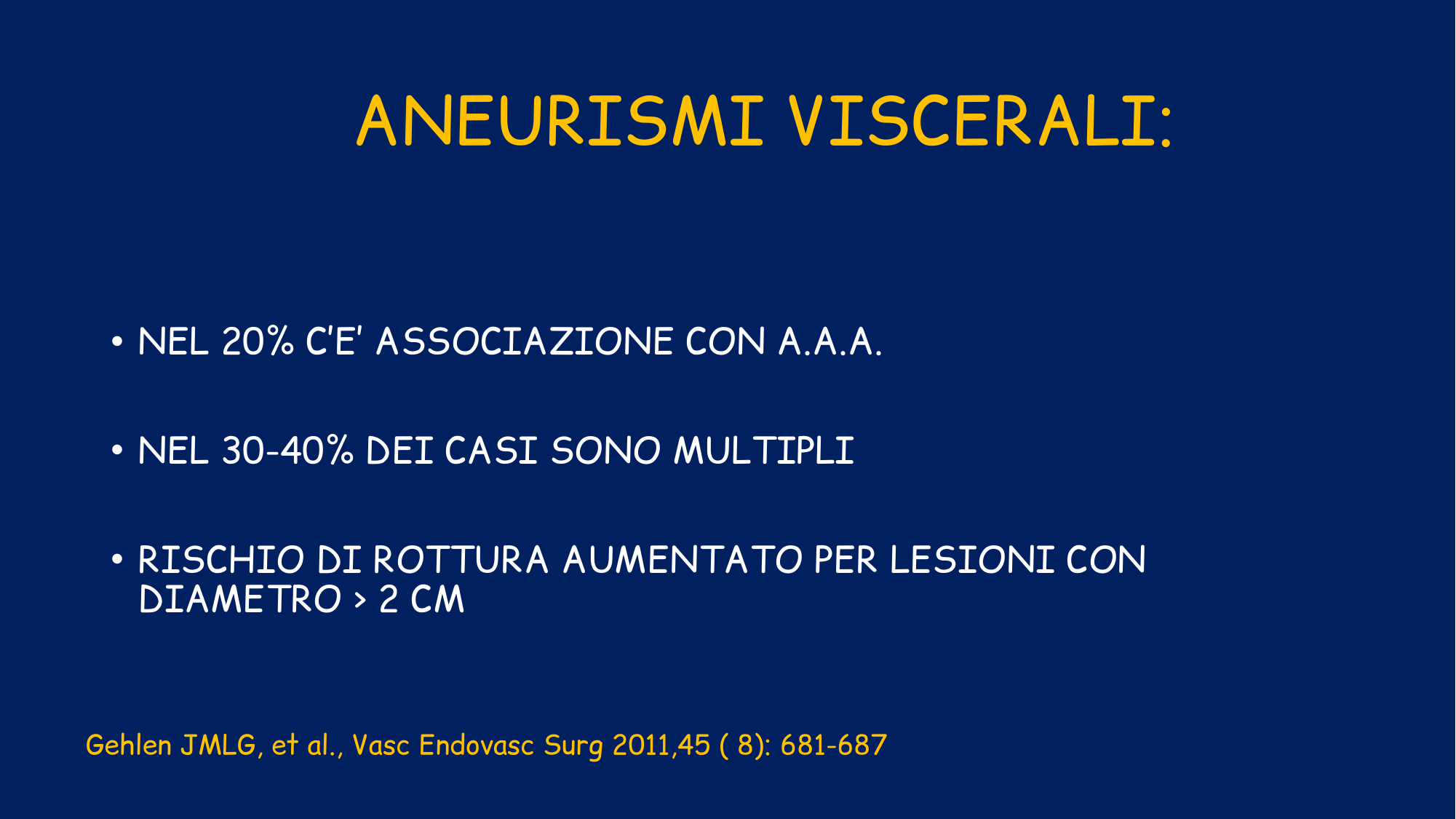

# ANEURISMI VISCERALI:

NEL 20% C’E’ ASSOCIAZIONE CON A.A.A.

NEL 30-40% DEI CASI SONO MULTIPLI

RISCHIO DI ROTTURA AUMENTATO PER LESIONI CON DIAMETRO > 2 CM

Gehlen JMLG, et al., Vasc Endovasc Surg 2011,45 ( 8): 681-687